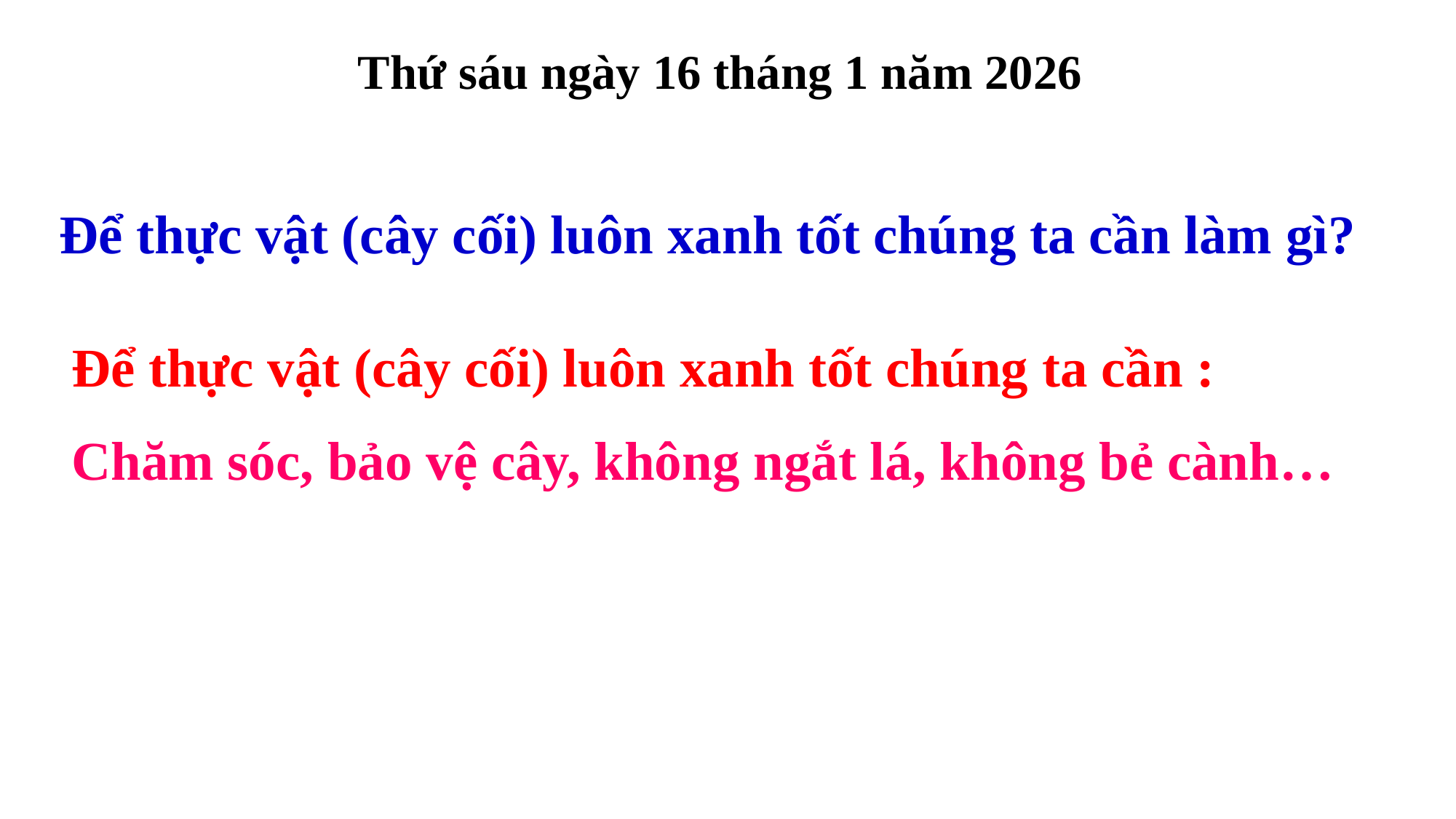

Thứ sáu ngày 16 tháng 1 năm 2026
Để thực vật (cây cối) luôn xanh tốt chúng ta cần làm gì?
Để thực vật (cây cối) luôn xanh tốt chúng ta cần :
Chăm sóc, bảo vệ cây, không ngắt lá, không bẻ cành…